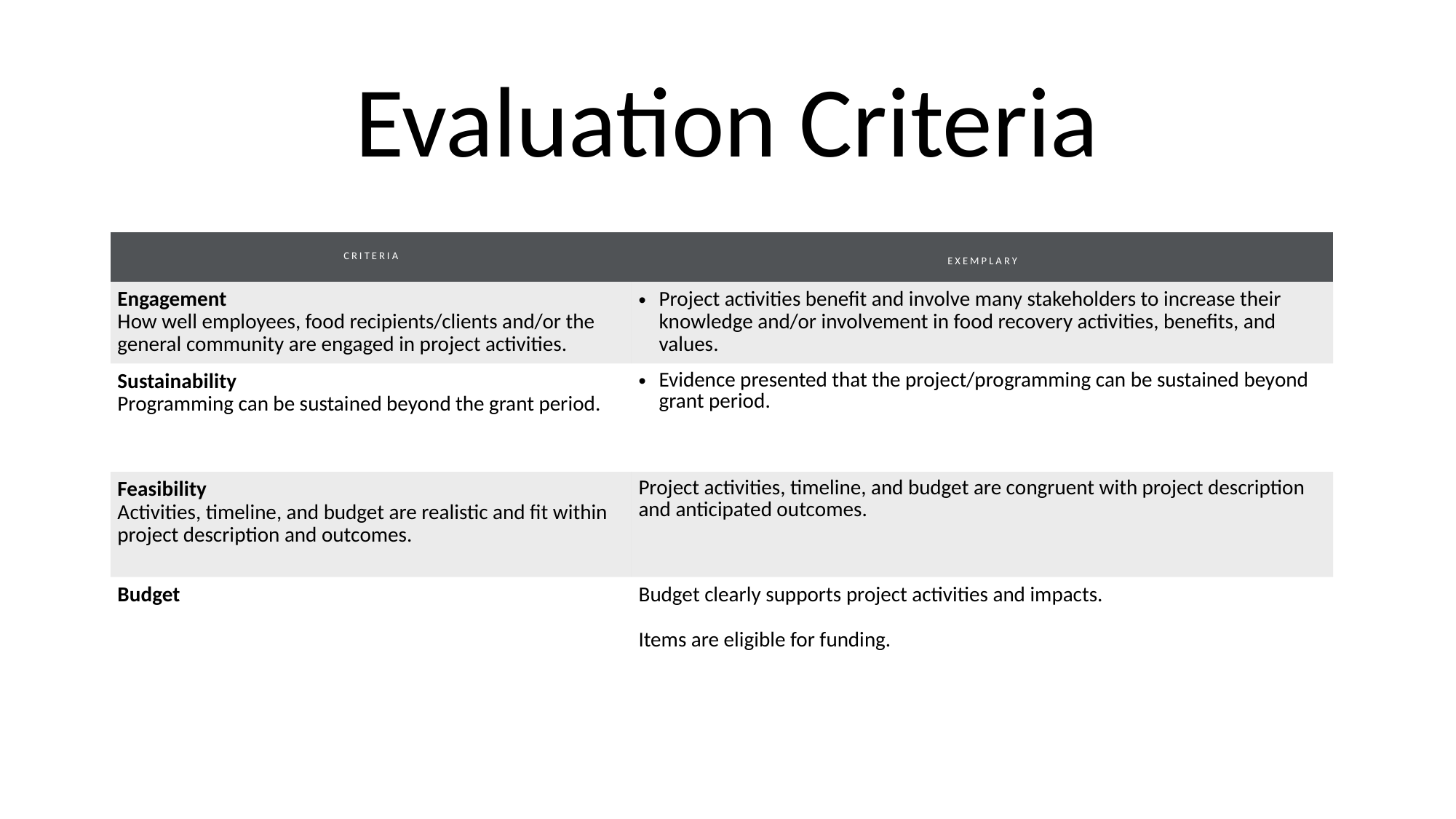

# Evaluation Criteria
| Criteria | Exemplary |
| --- | --- |
| Engagement How well employees, food recipients/clients and/or the general community are engaged in project activities. | Project activities benefit and involve many stakeholders to increase their knowledge and/or involvement in food recovery activities, benefits, and values. |
| Sustainability Programming can be sustained beyond the grant period. | Evidence presented that the project/programming can be sustained beyond grant period. |
| Feasibility Activities, timeline, and budget are realistic and fit within project description and outcomes. | Project activities, timeline, and budget are congruent with project description and anticipated outcomes. |
| Budget | Budget clearly supports project activities and impacts.   Items are eligible for funding. |